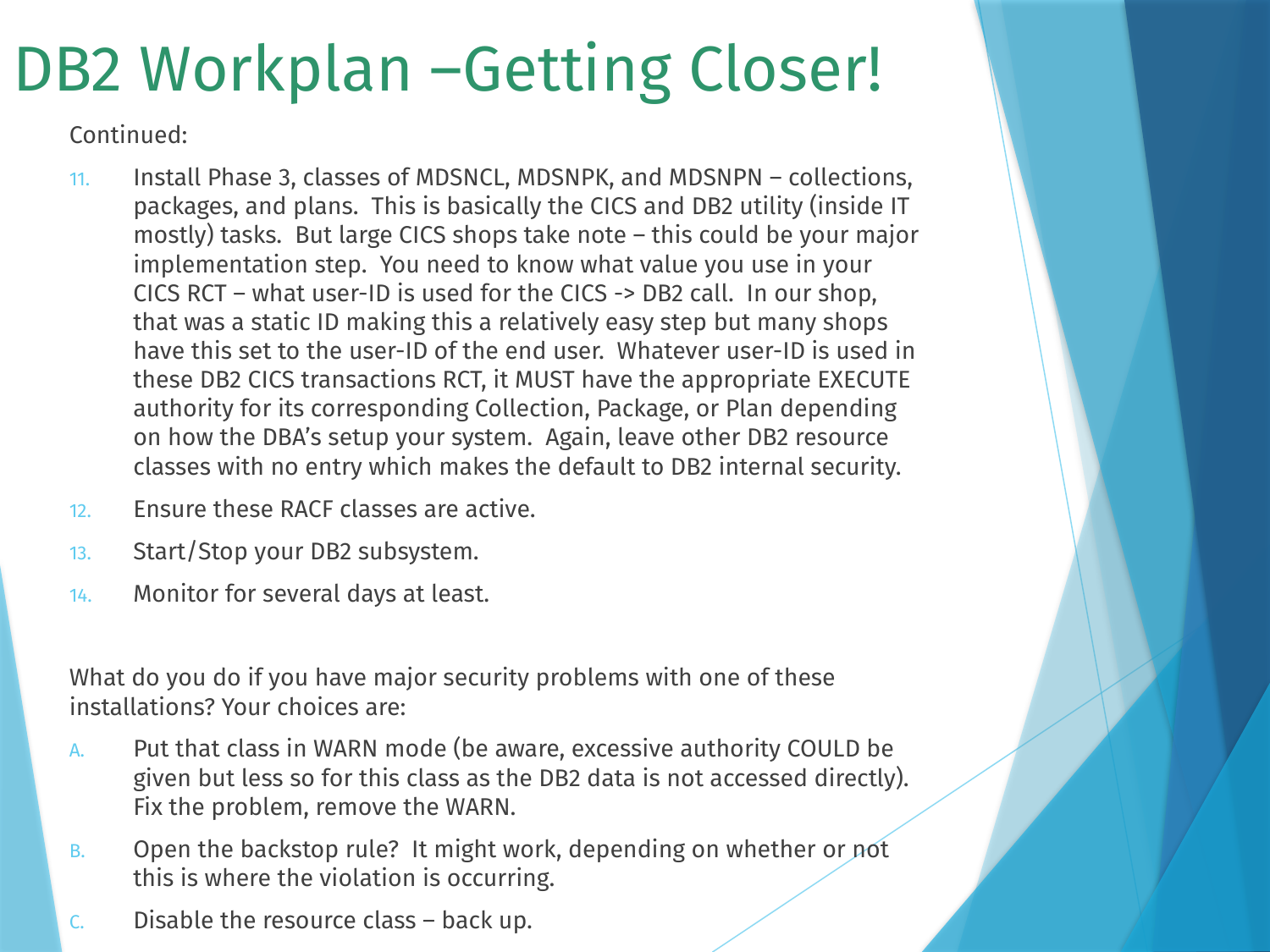

# DB2 Workplan –Getting Closer!
Continued:
Install Phase 3, classes of MDSNCL, MDSNPK, and MDSNPN – collections, packages, and plans.  This is basically the CICS and DB2 utility (inside IT mostly) tasks.  But large CICS shops take note – this could be your major implementation step.  You need to know what value you use in your CICS RCT – what user-ID is used for the CICS -> DB2 call.  In our shop, that was a static ID making this a relatively easy step but many shops have this set to the user-ID of the end user.  Whatever user-ID is used in these DB2 CICS transactions RCT, it MUST have the appropriate EXECUTE authority for its corresponding Collection, Package, or Plan depending on how the DBA’s setup your system.  Again, leave other DB2 resource classes with no entry which makes the default to DB2 internal security.
Ensure these RACF classes are active.
Start/Stop your DB2 subsystem.
Monitor for several days at least.

What do you do if you have major security problems with one of these installations? Your choices are:
Put that class in WARN mode (be aware, excessive authority COULD be given but less so for this class as the DB2 data is not accessed directly).  Fix the problem, remove the WARN.
Open the backstop rule?  It might work, depending on whether or not this is where the violation is occurring.
Disable the resource class – back up.